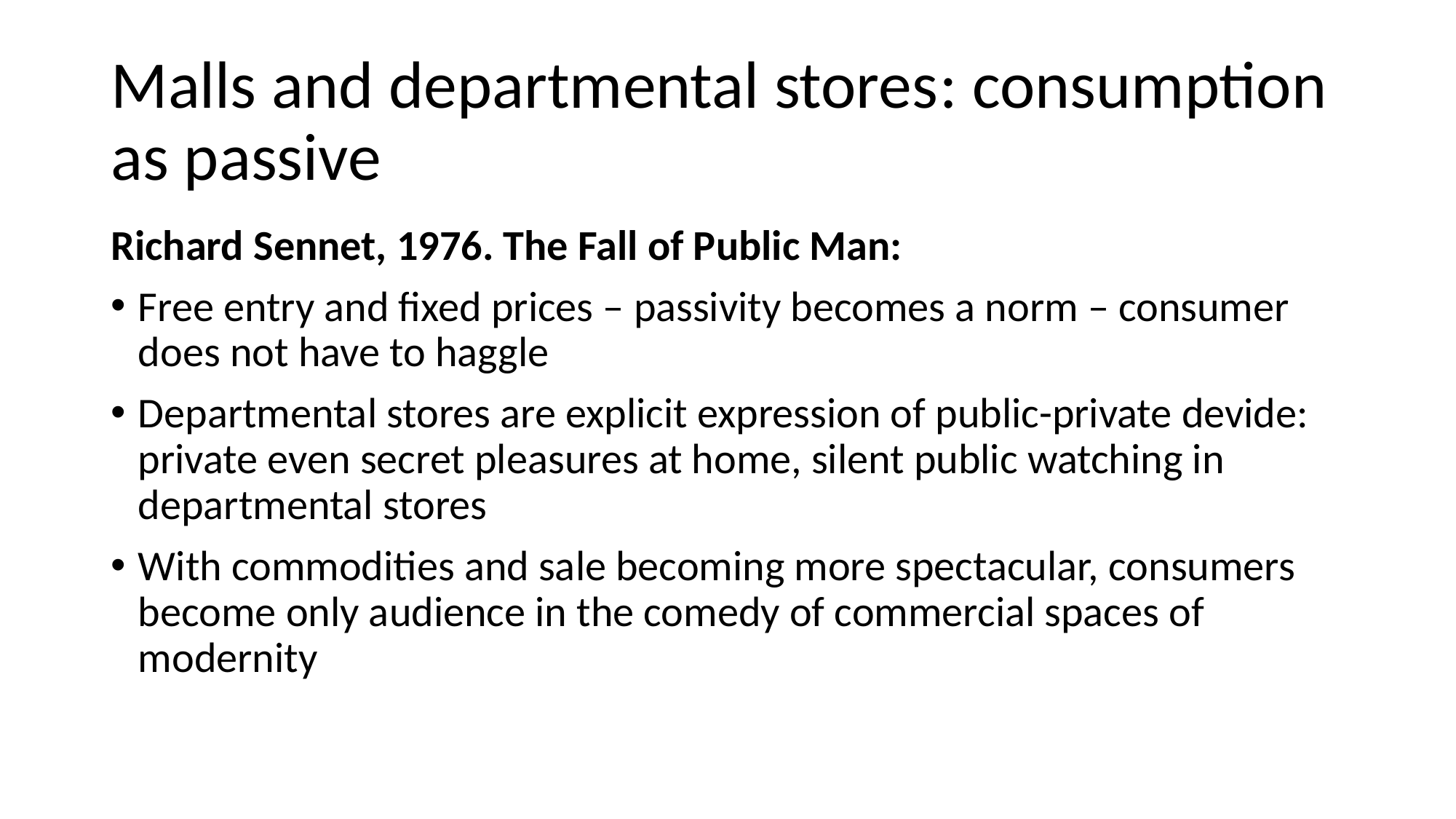

# Malls and departmental stores: consumption as passive
Richard Sennet, 1976. The Fall of Public Man:
Free entry and fixed prices – passivity becomes a norm – consumer does not have to haggle
Departmental stores are explicit expression of public-private devide: private even secret pleasures at home, silent public watching in departmental stores
With commodities and sale becoming more spectacular, consumers become only audience in the comedy of commercial spaces of modernity